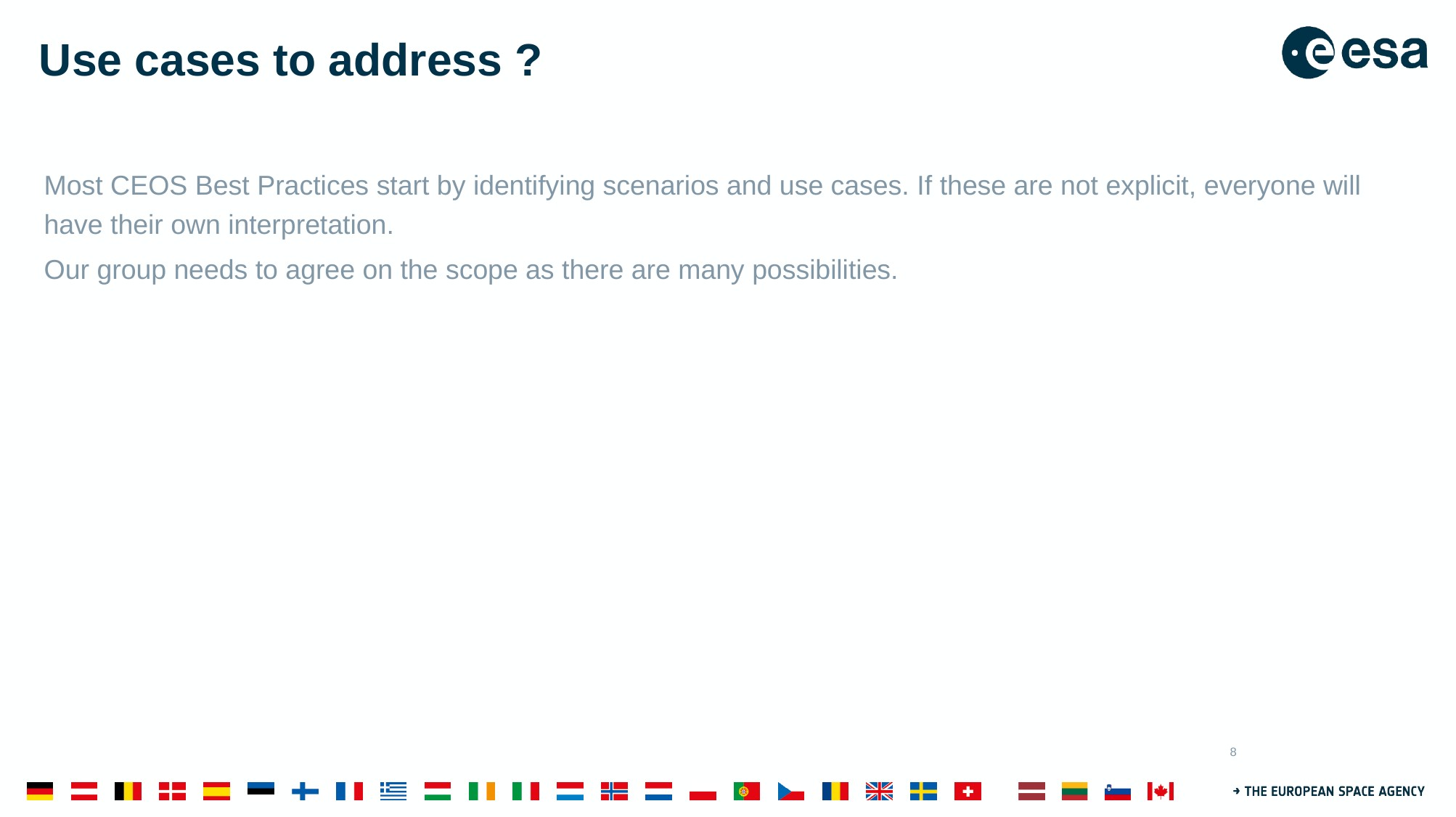

# Use cases to address ?

Most CEOS Best Practices start by identifying scenarios and use cases. If these are not explicit, everyone will have their own interpretation.
Our group needs to agree on the scope as there are many possibilities.